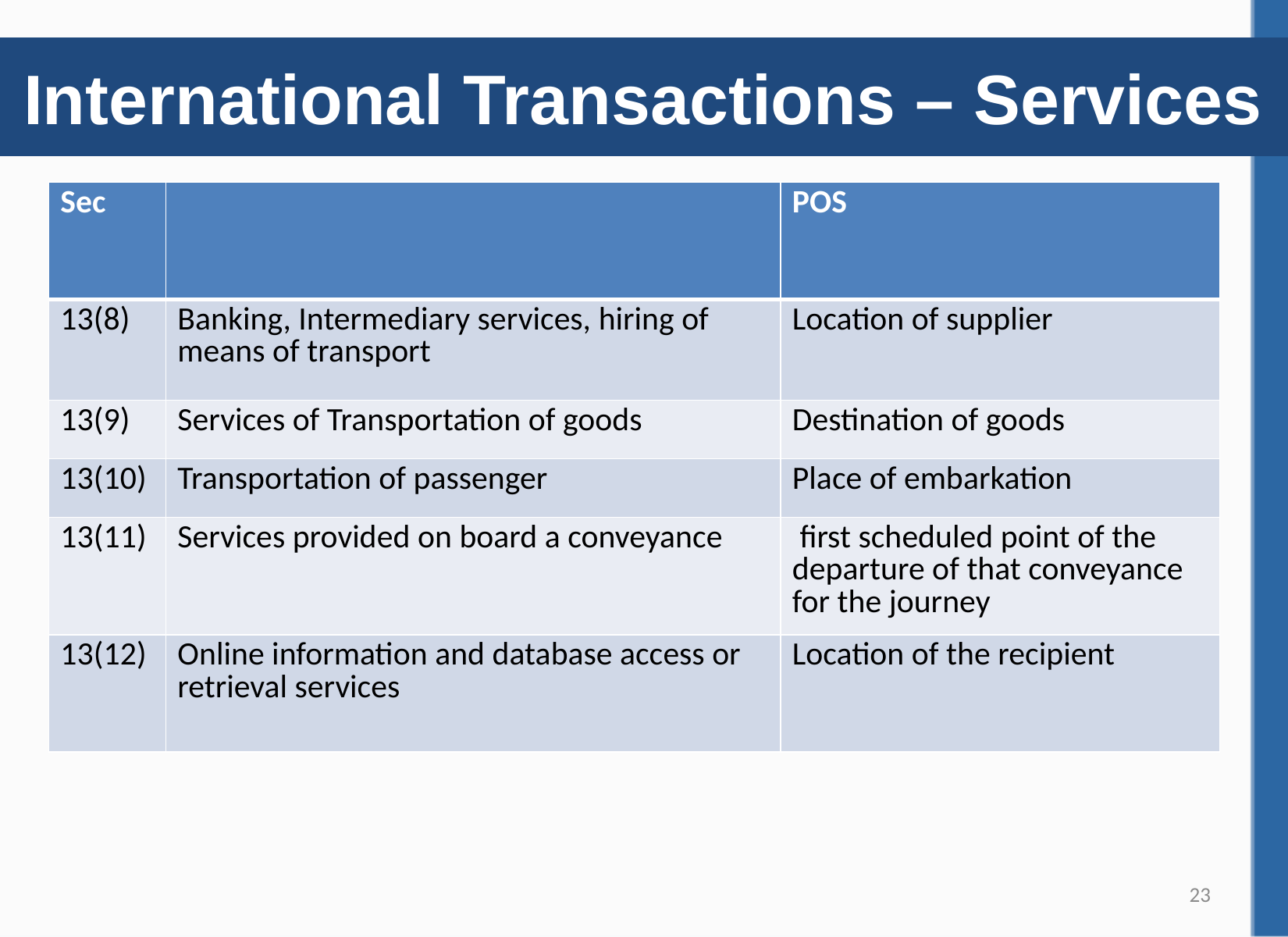

# International Transactions – Services
| Sec |  | POS |
| --- | --- | --- |
| 13(8) | Banking, Intermediary services, hiring of means of transport | Location of supplier |
| 13(9) | Services of Transportation of goods | Destination of goods |
| 13(10) | Transportation of passenger | Place of embarkation |
| 13(11) | Services provided on board a conveyance | first scheduled point of the departure of that conveyance for the journey |
| 13(12) | Online information and database access or retrieval services | Location of the recipient |
23